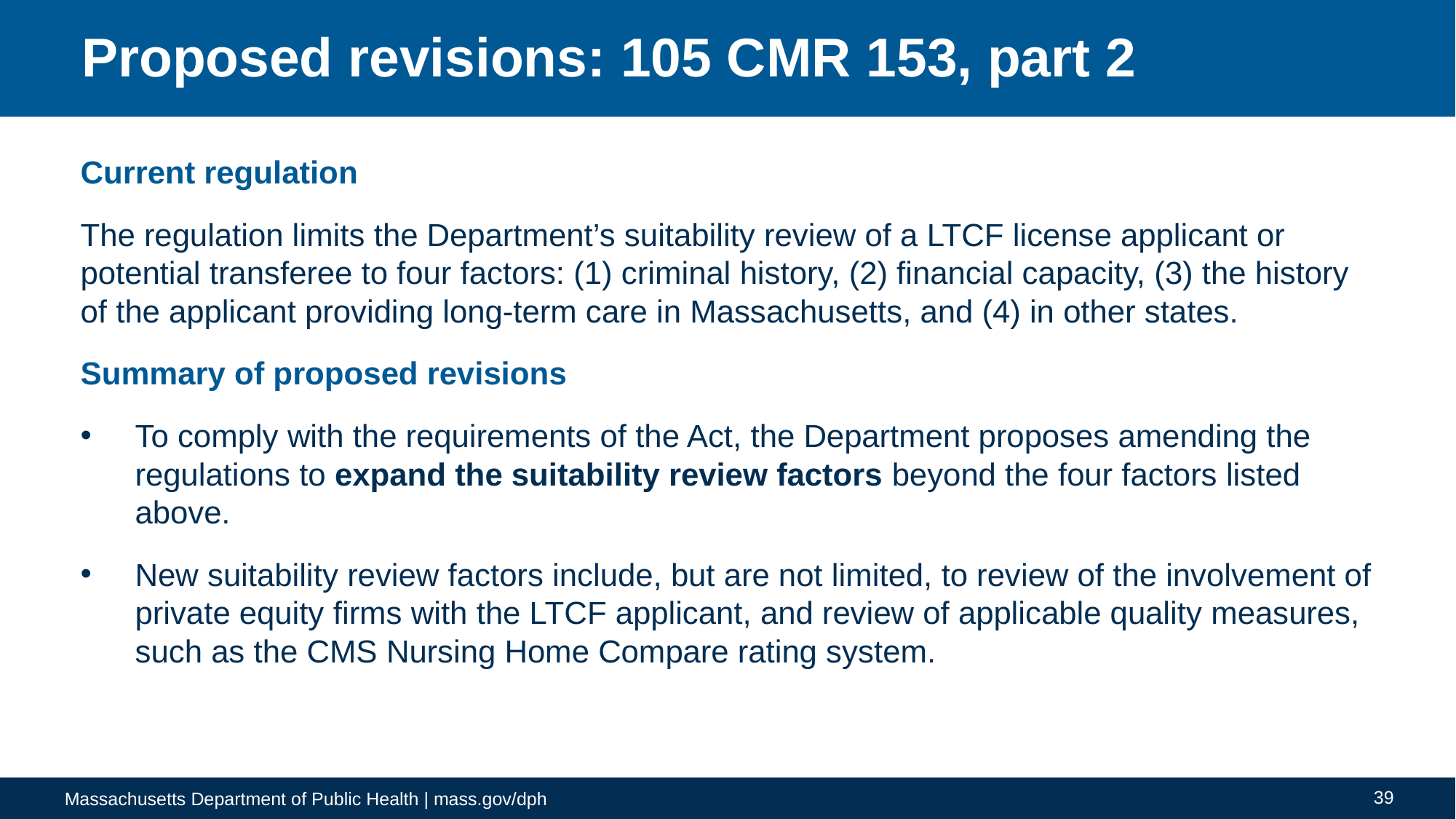

# Proposed revisions: 105 CMR 153, part 2
Current regulation
The regulation limits the Department’s suitability review of a LTCF license applicant or potential transferee to four factors: (1) criminal history, (2) financial capacity, (3) the history of the applicant providing long-term care in Massachusetts, and (4) in other states.
Summary of proposed revisions
To comply with the requirements of the Act, the Department proposes amending the regulations to expand the suitability review factors beyond the four factors listed above.
New suitability review factors include, but are not limited, to review of the involvement of private equity firms with the LTCF applicant, and review of applicable quality measures, such as the CMS Nursing Home Compare rating system.
39